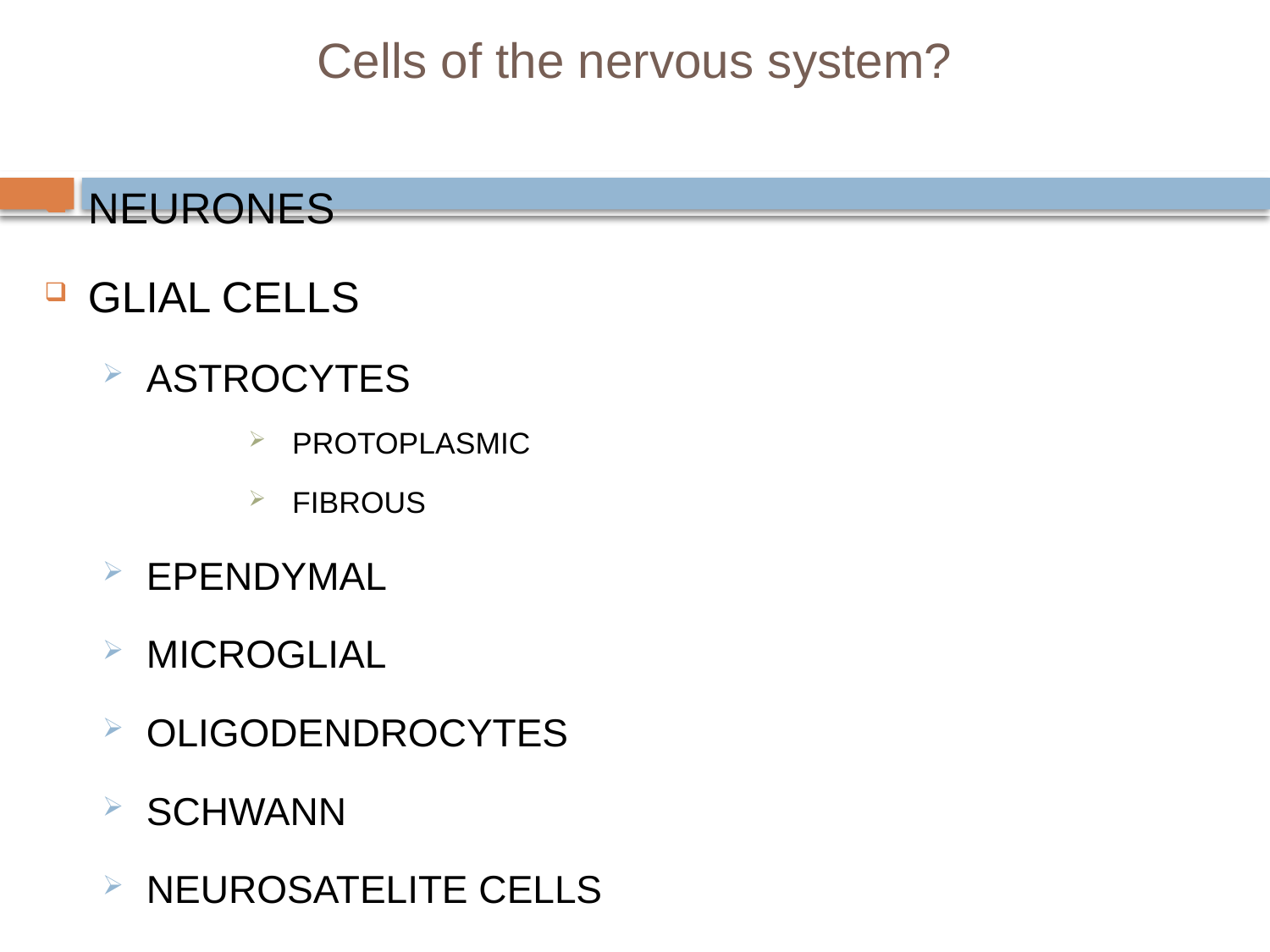

# Cells of the nervous system?
NEURONES
GLIAL CELLS
ASTROCYTES
PROTOPLASMIC
FIBROUS
EPENDYMAL
MICROGLIAL
OLIGODENDROCYTES
SCHWANN
NEUROSATELITE CELLS